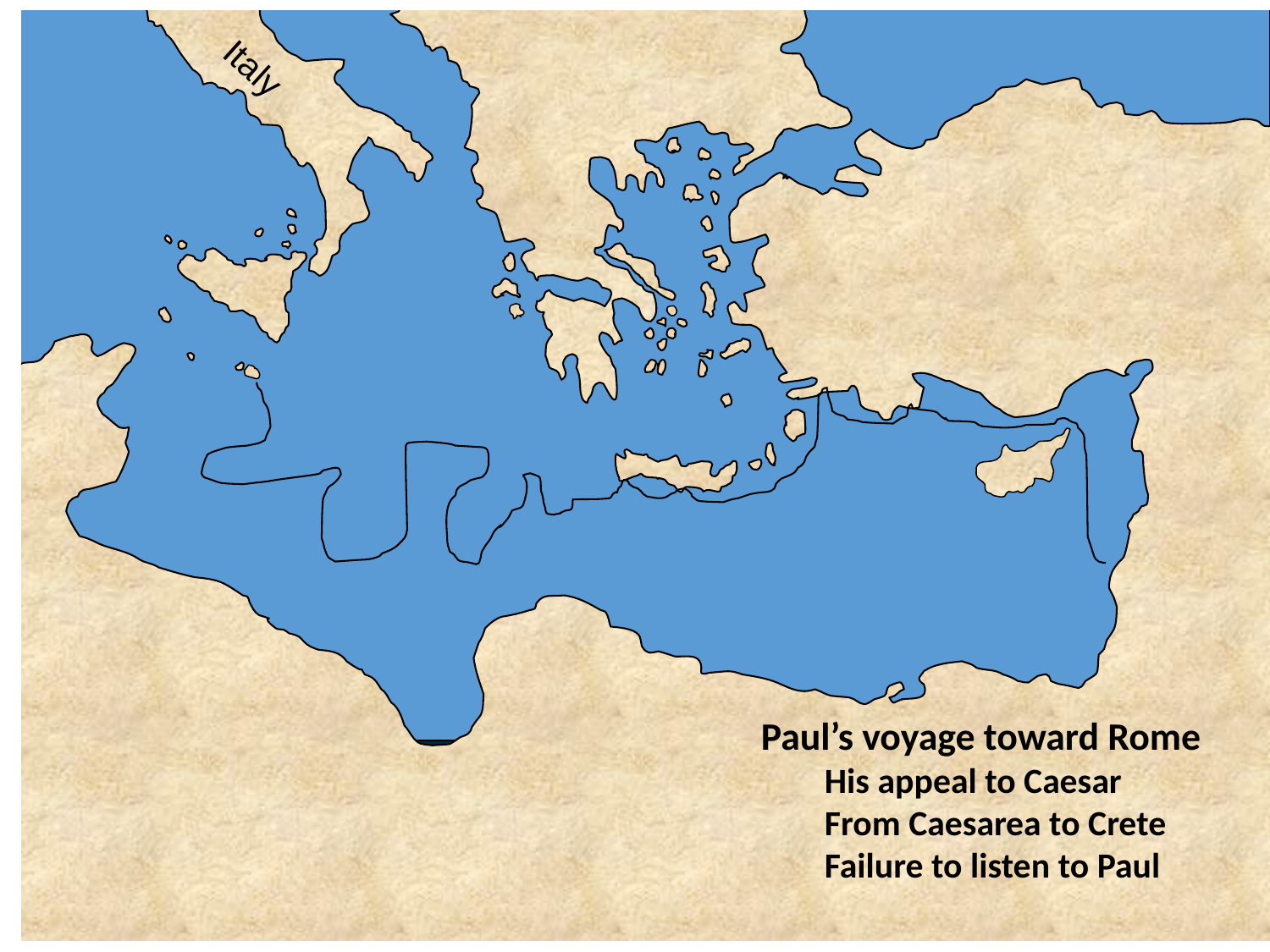

Italy

Paul’s voyage toward Rome
His appeal to Caesar
From Caesarea to Crete
Failure to listen to Paul